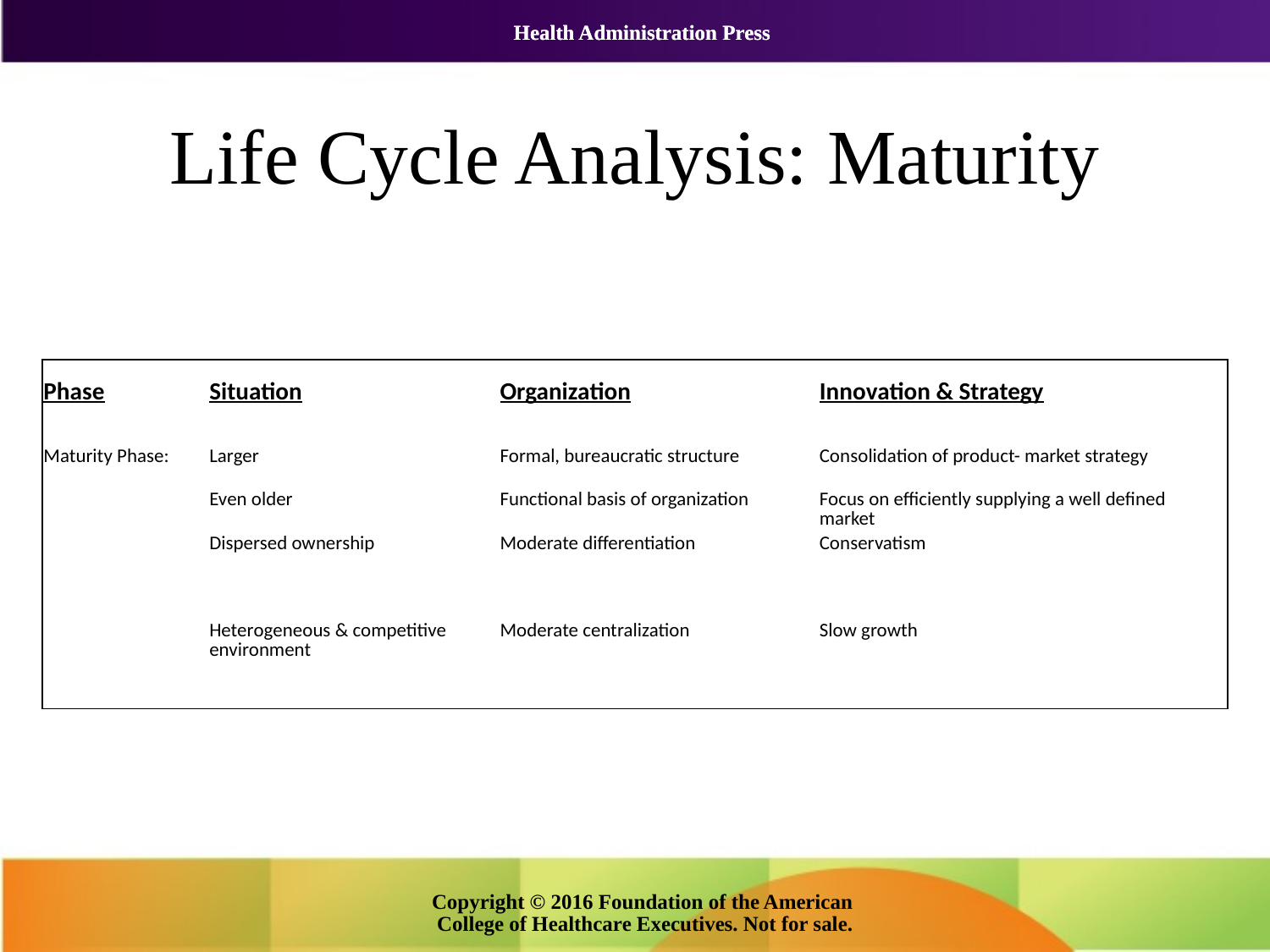

# Life Cycle Analysis: Maturity
| Phase | Situation | Organization | Innovation & Strategy |
| --- | --- | --- | --- |
|  |  |  |  |
| Maturity Phase: | Larger | Formal, bureaucratic structure | Consolidation of product- market strategy |
|  | Even older | Functional basis of organization | Focus on efficiently supplying a well defined market |
|  | Dispersed ownership | Moderate differentiation | Conservatism |
|  | Heterogeneous & competitive environment | Moderate centralization | Slow growth |
Copyright © 2016 Foundation of the American College of Healthcare Executives. Not for sale.